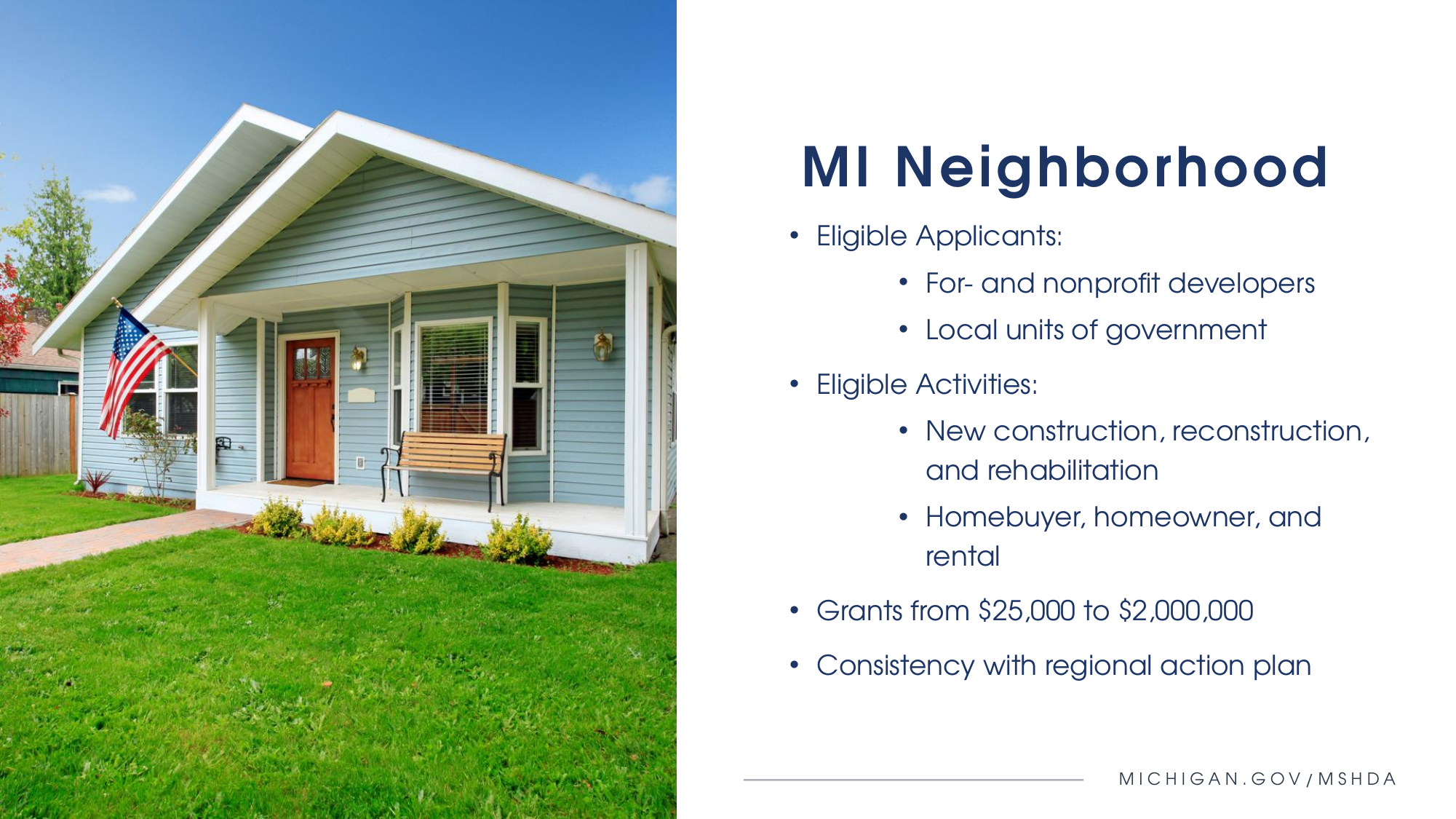

MI Neighborhood
Eligible Applicants:
For- and nonprofit developers
Local units of government
Eligible Activities:
New construction, reconstruction, and rehabilitation
Homebuyer, homeowner, and rental
Grants from $25,000 to $2,000,000
Consistency with regional action plan